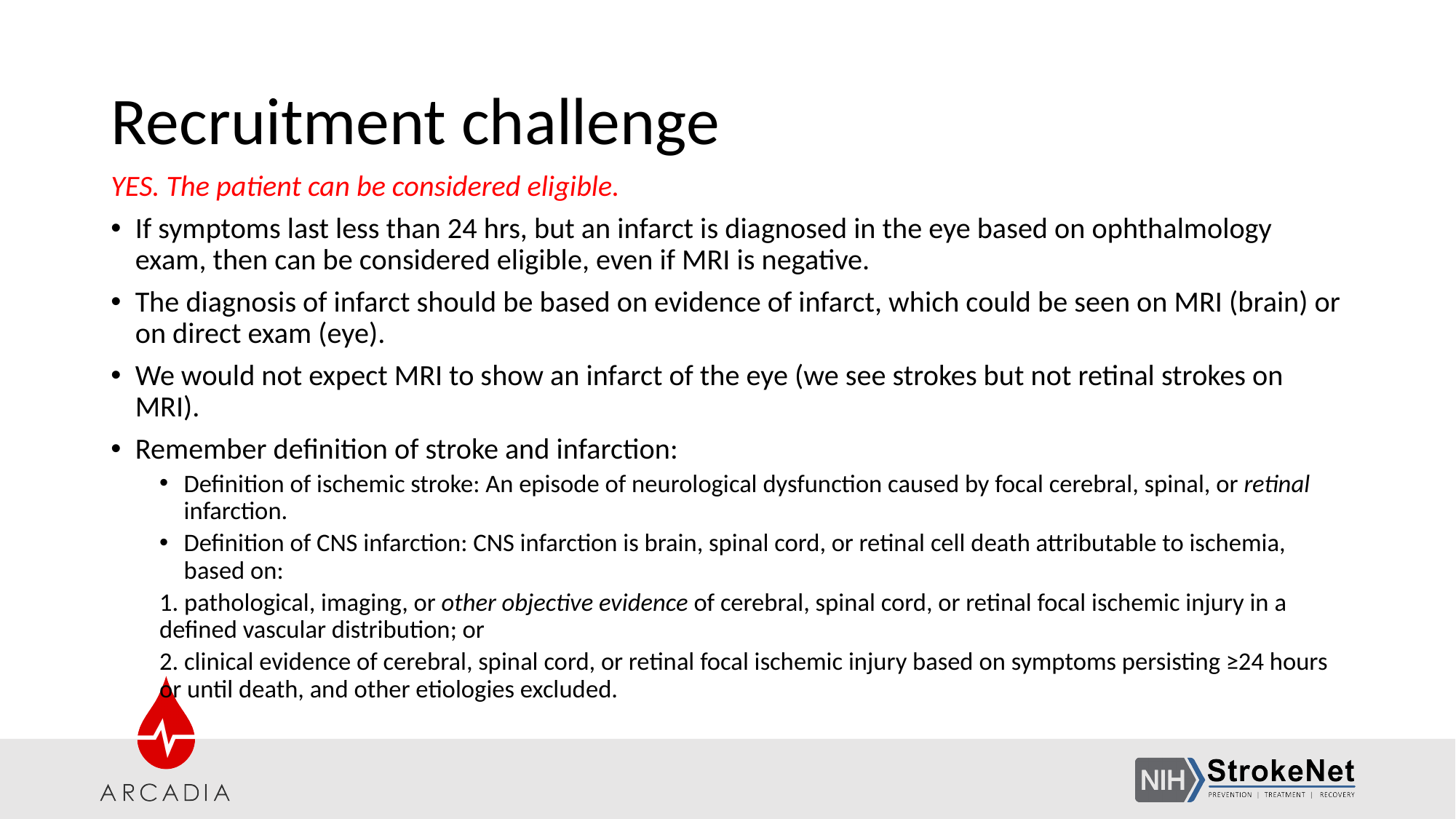

# Recruitment challenge
YES. The patient can be considered eligible.
If symptoms last less than 24 hrs, but an infarct is diagnosed in the eye based on ophthalmology exam, then can be considered eligible, even if MRI is negative.
The diagnosis of infarct should be based on evidence of infarct, which could be seen on MRI (brain) or on direct exam (eye).
We would not expect MRI to show an infarct of the eye (we see strokes but not retinal strokes on MRI).
Remember definition of stroke and infarction:
Definition of ischemic stroke: An episode of neurological dysfunction caused by focal cerebral, spinal, or retinal infarction.
Definition of CNS infarction: CNS infarction is brain, spinal cord, or retinal cell death attributable to ischemia, based on:
1. pathological, imaging, or other objective evidence of cerebral, spinal cord, or retinal focal ischemic injury in a defined vascular distribution; or
2. clinical evidence of cerebral, spinal cord, or retinal focal ischemic injury based on symptoms persisting ≥24 hours or until death, and other etiologies excluded.